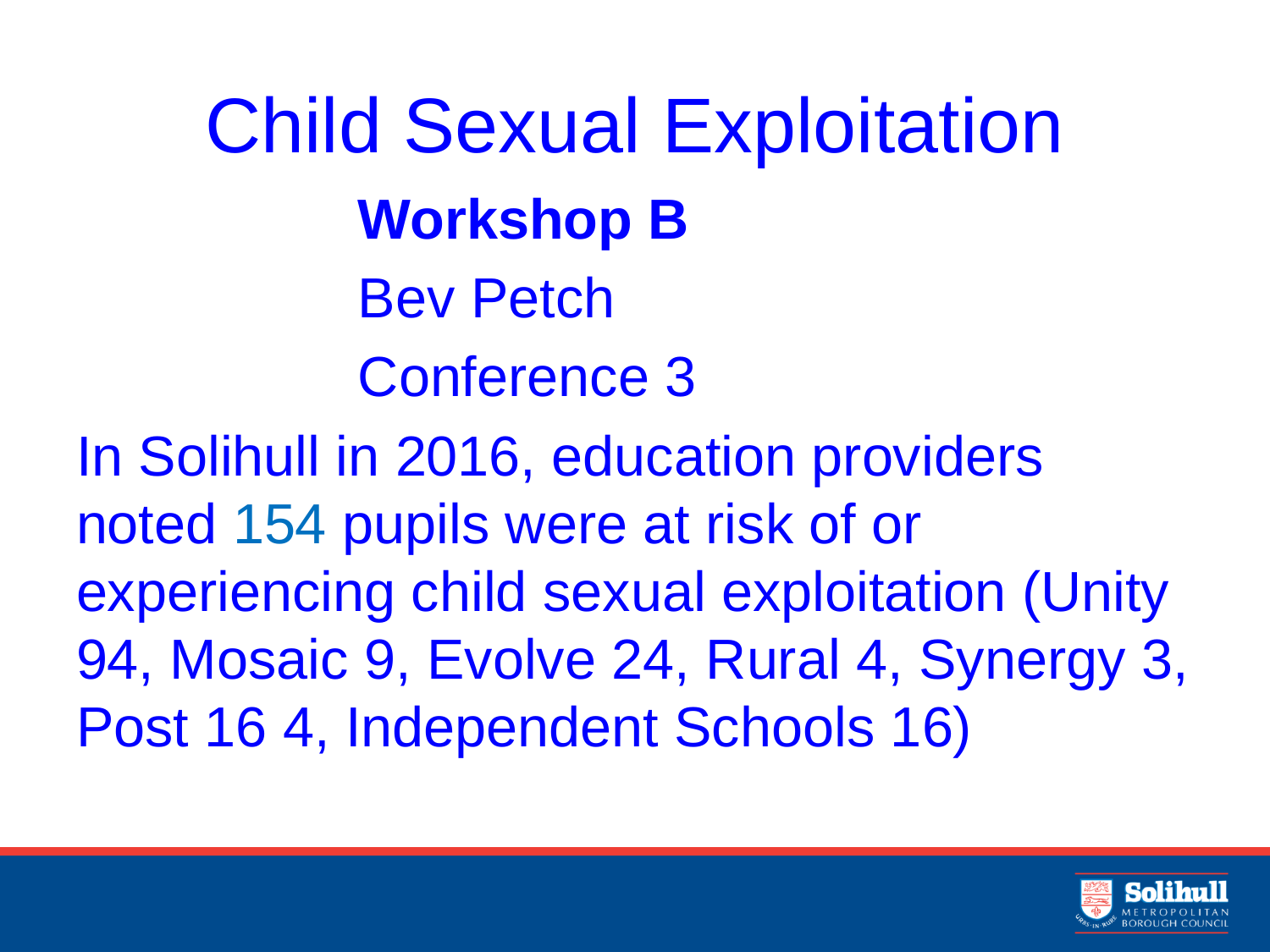

# Child Sexual Exploitation
                  Workshop B
                  Bev Petch
                  Conference 3
In Solihull in 2016, education providers noted 154 pupils were at risk of or experiencing child sexual exploitation (Unity 94, Mosaic 9, Evolve 24, Rural 4, Synergy 3, Post 16 4, Independent Schools 16)